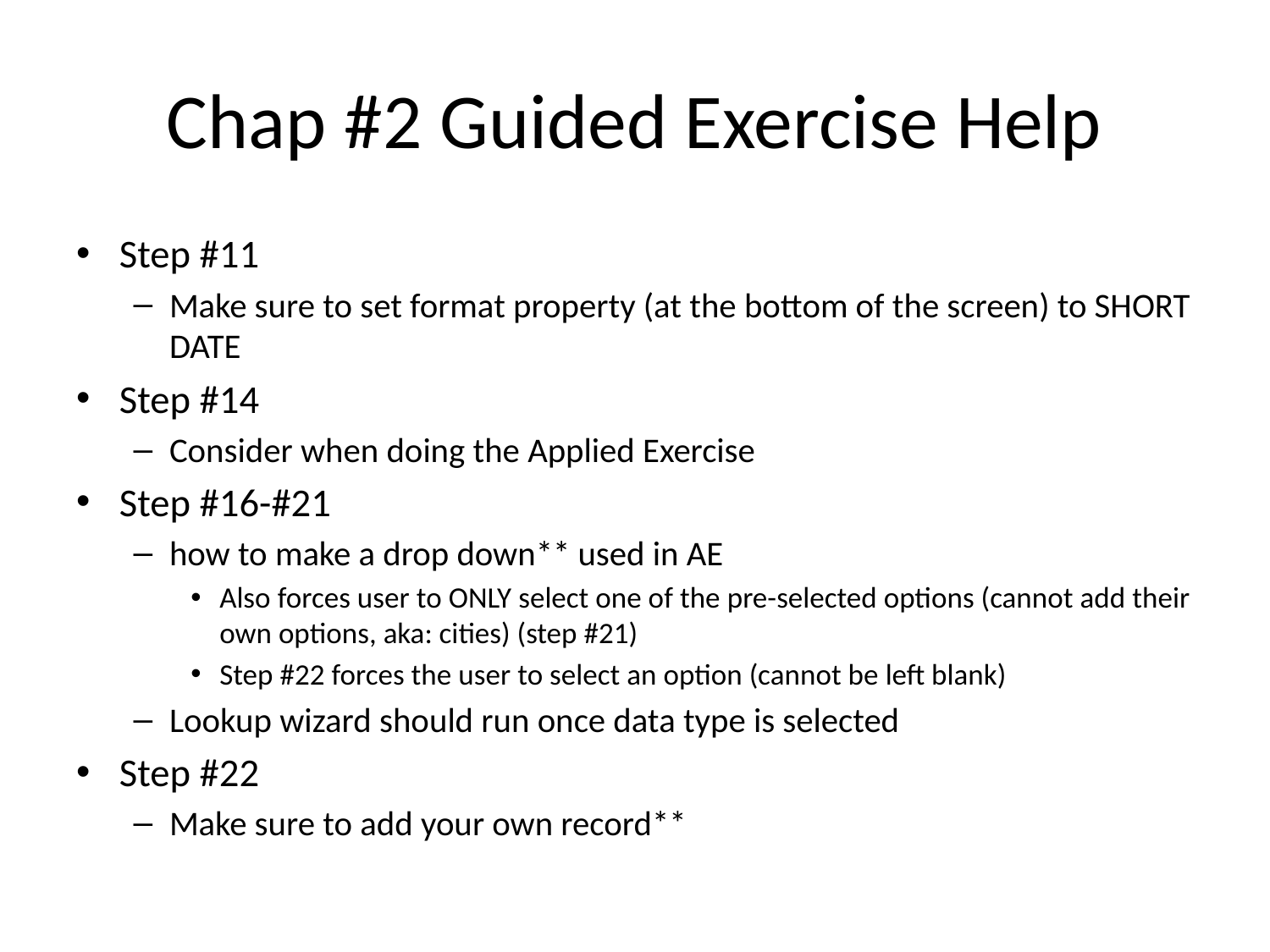

# Chap #2 Guided Exercise Help
Step #11
Make sure to set format property (at the bottom of the screen) to SHORT DATE
Step #14
Consider when doing the Applied Exercise
Step #16-#21
how to make a drop down** used in AE
Also forces user to ONLY select one of the pre-selected options (cannot add their own options, aka: cities) (step #21)
Step #22 forces the user to select an option (cannot be left blank)
Lookup wizard should run once data type is selected
Step #22
Make sure to add your own record**